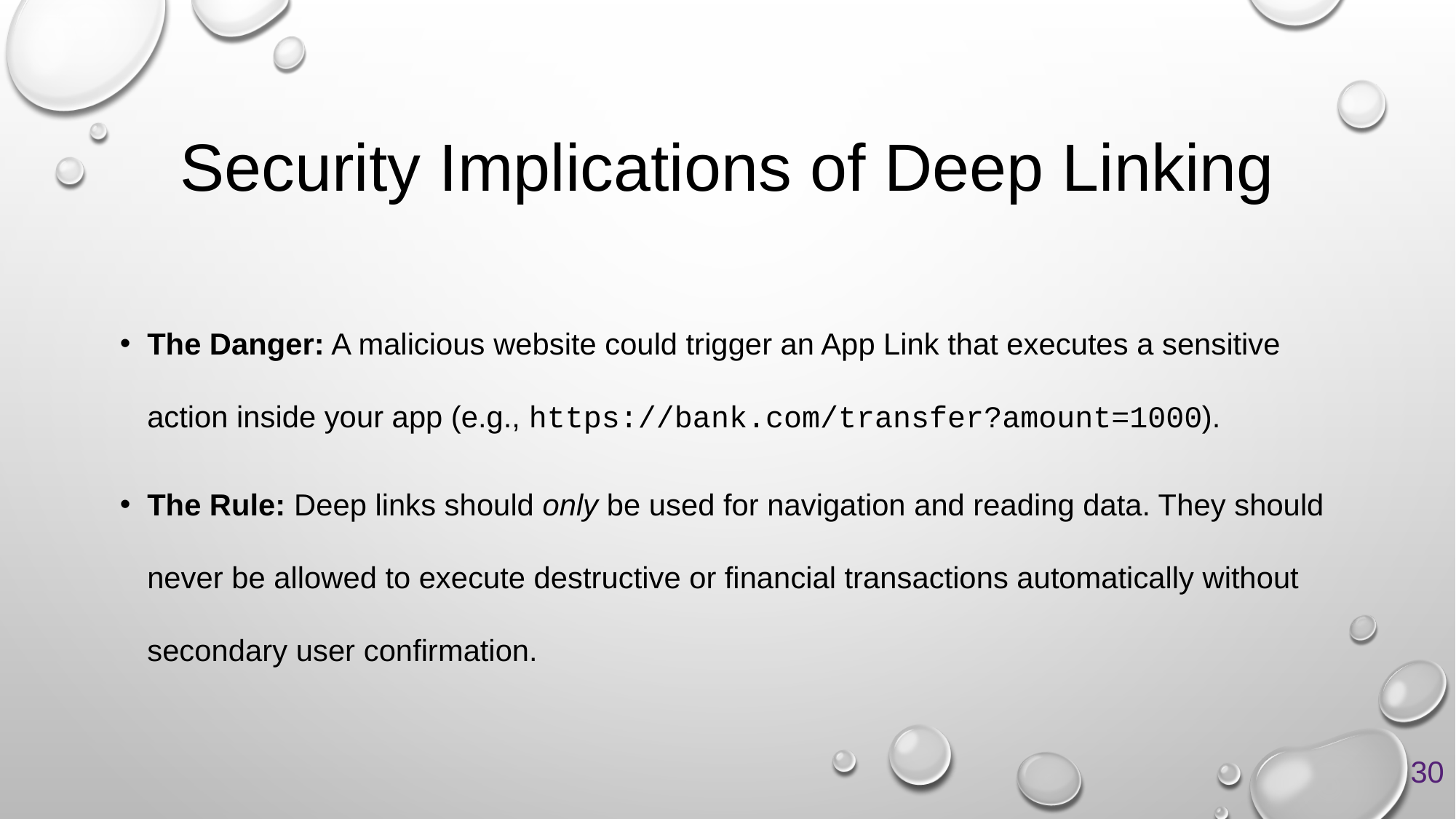

# Security Implications of Deep Linking
The Danger: A malicious website could trigger an App Link that executes a sensitive action inside your app (e.g., https://bank.com/transfer?amount=1000).
The Rule: Deep links should only be used for navigation and reading data. They should never be allowed to execute destructive or financial transactions automatically without secondary user confirmation.
30